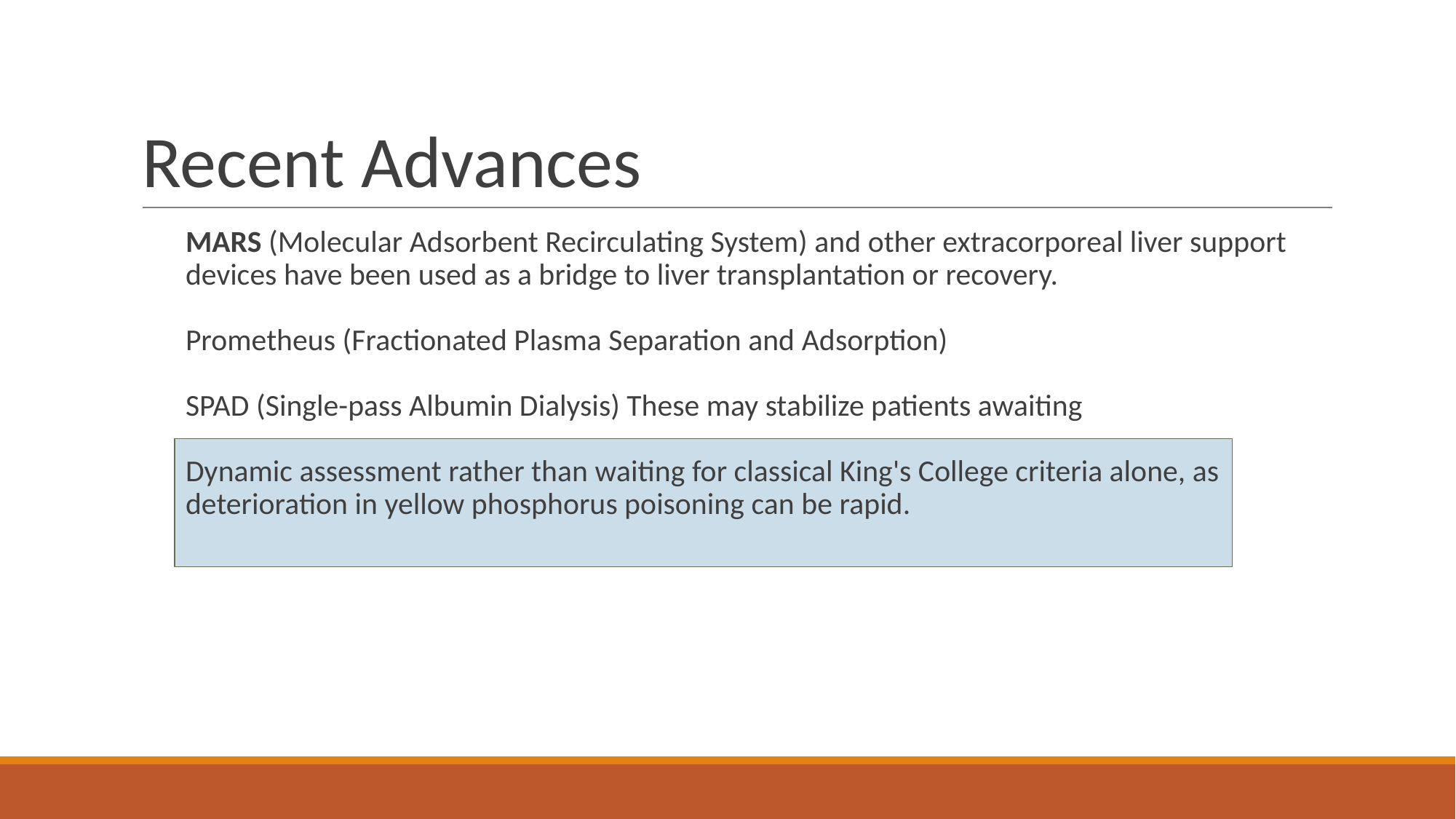

# Recent Advances
MARS (Molecular Adsorbent Recirculating System) and other extracorporeal liver support devices have been used as a bridge to liver transplantation or recovery.

Prometheus (Fractionated Plasma Separation and Adsorption)

SPAD (Single-pass Albumin Dialysis) These may stabilize patients awaiting

Dynamic assessment rather than waiting for classical King's College criteria alone, as deterioration in yellow phosphorus poisoning can be rapid.